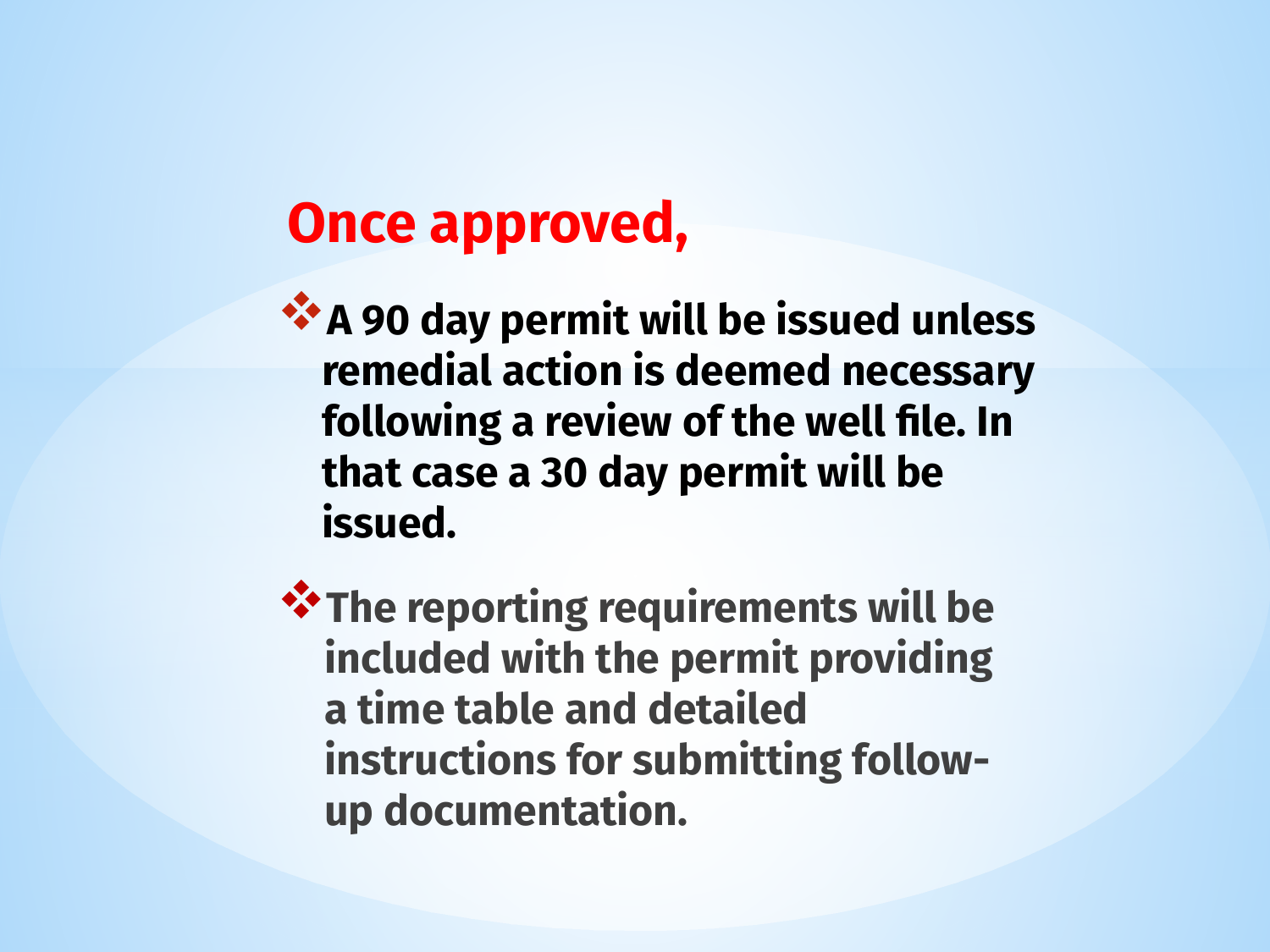

Once approved,

# A 90 day permit will be issued unless remedial action is deemed necessary following a review of the well file. In that case a 30 day permit will be issued.
The reporting requirements will be included with the permit providing a time table and detailed instructions for submitting follow-up documentation.